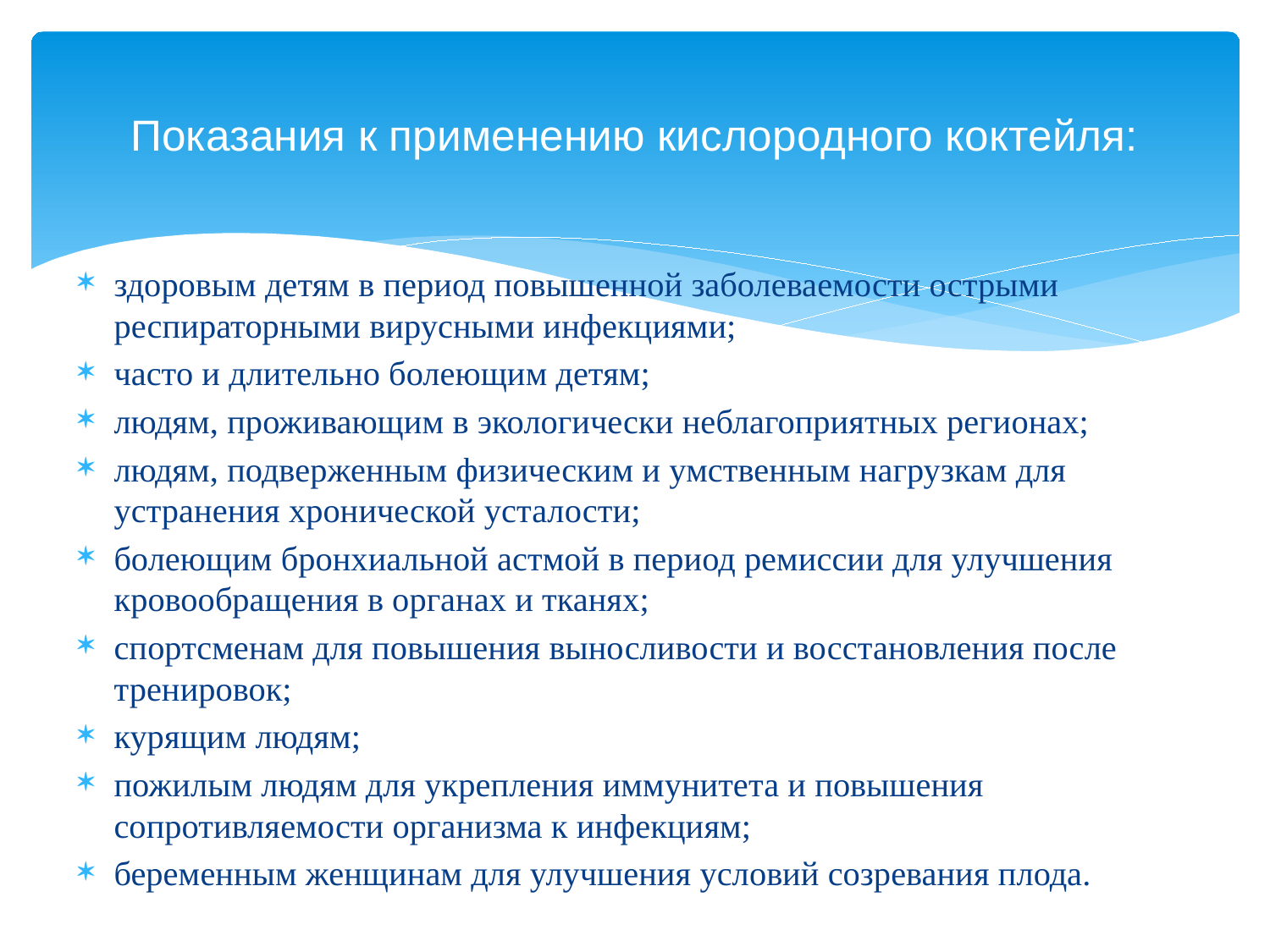

# Показания к применению кислородного коктейля:
здоровым детям в период повышенной заболеваемости острыми респираторными вирусными инфекциями;
часто и длительно болеющим детям;
людям, проживающим в экологически неблагоприятных регионах;
людям, подверженным физическим и умственным нагрузкам для устранения хронической усталости;
болеющим бронхиальной астмой в период ремиссии для улучшения кровообращения в органах и тканях;
спортсменам для повышения выносливости и восстановления после тренировок;
курящим людям;
пожилым людям для укрепления иммунитета и повышения сопротивляемости организма к инфекциям;
беременным женщинам для улучшения условий созревания плода.